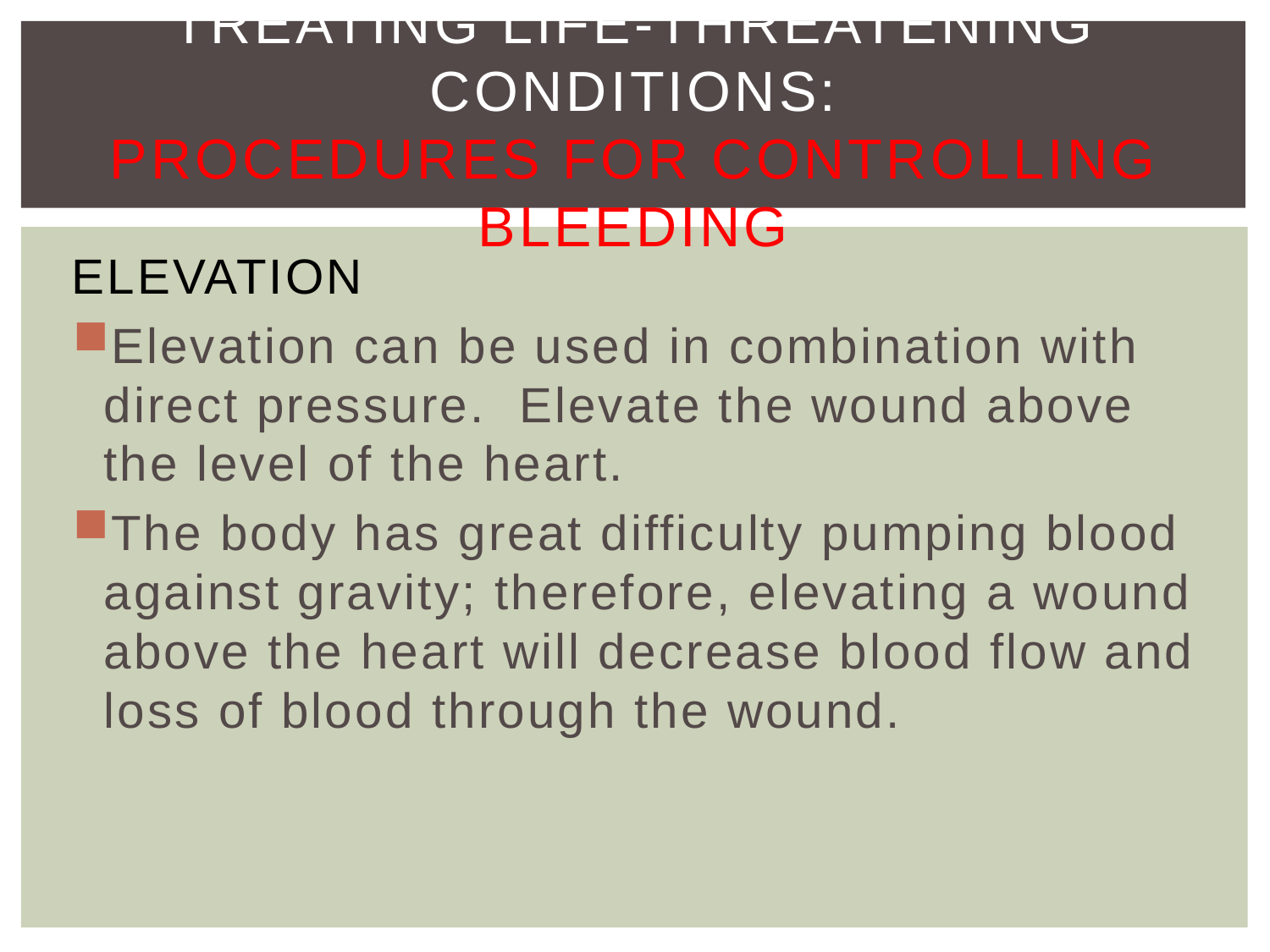

# Treating Life-Threatening Conditions: Procedures for Controlling Bleeding
Elevation
Elevation can be used in combination with direct pressure.  Elevate the wound above the level of the heart.
The body has great difficulty pumping blood against gravity; therefore, elevating a wound above the heart will decrease blood flow and loss of blood through the wound.